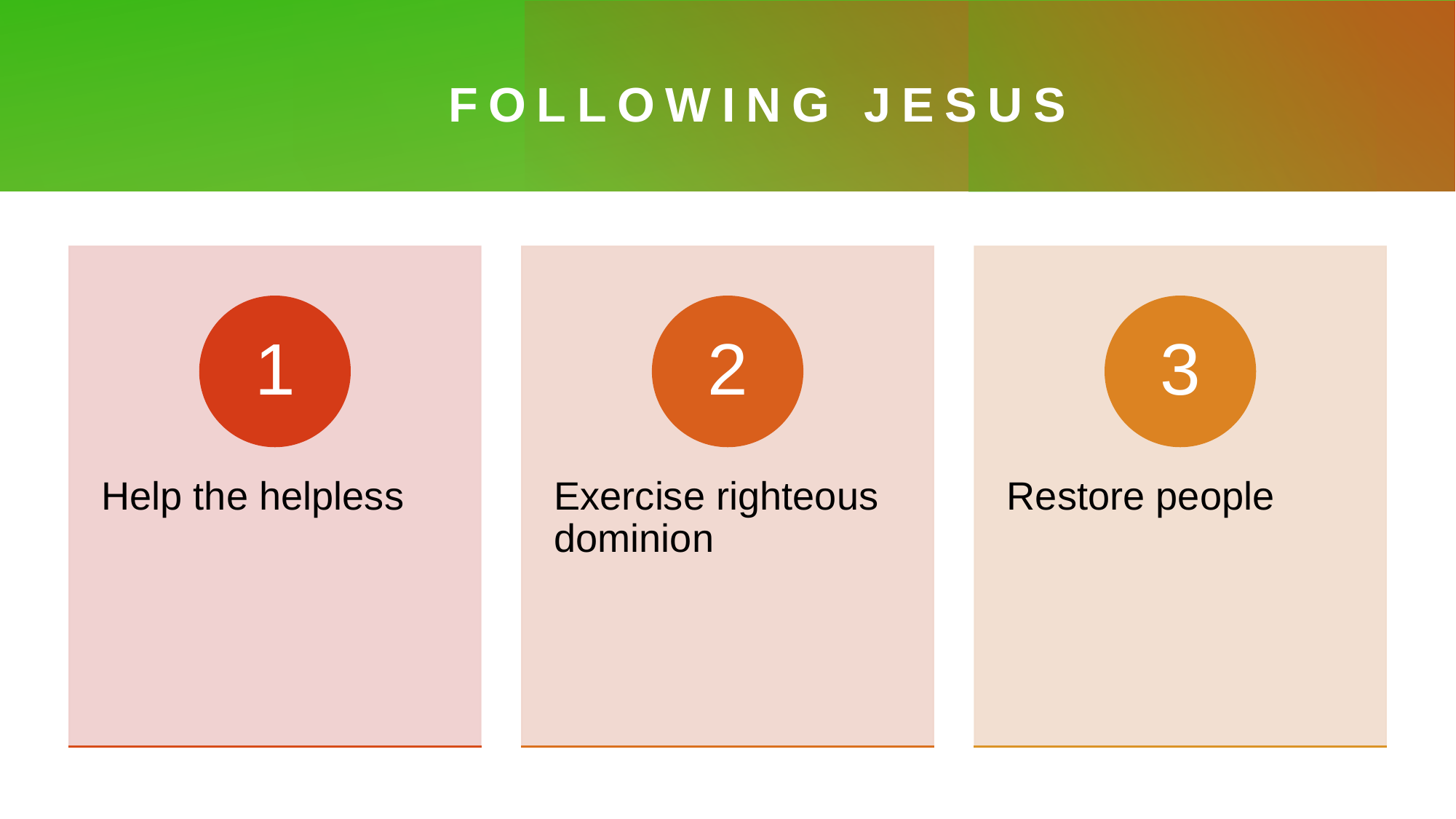

# Following Jesus
Help the helpless
1
Exercise righteous dominion
2
Restore people
3